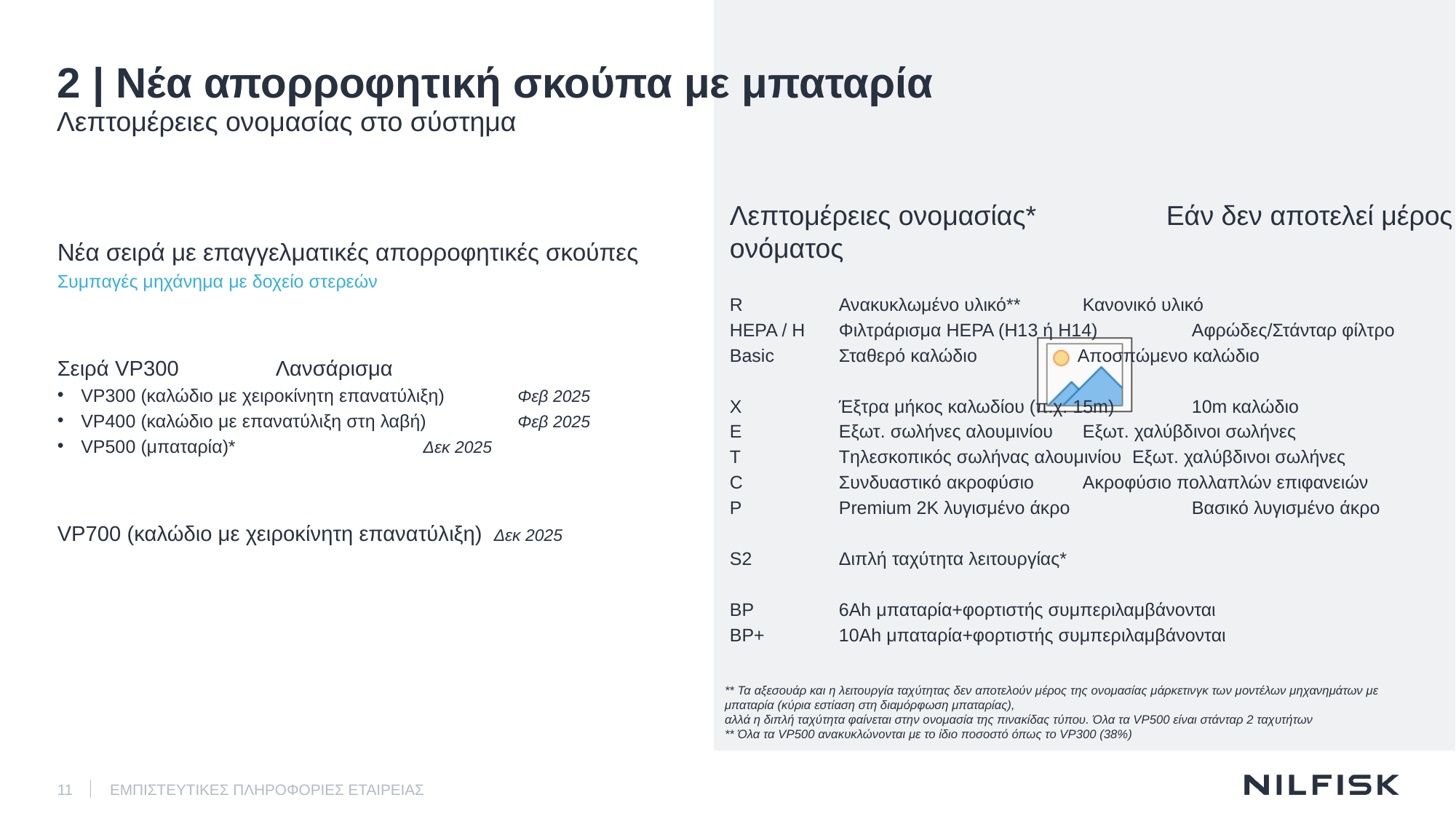

# 2 | Νέα απορροφητική σκούπα με μπαταρία
Λεπτομέρειες ονομασίας στο σύστημα

Νέα σειρά με επαγγελματικές απορροφητικές σκούπες
Συμπαγές μηχάνημα με δοχείο στερεών

Σειρά VP300	Λανσάρισμα
VP300 (καλώδιο με χειροκίνητη επανατύλιξη)	Φεβ 2025
VP400 (καλώδιο με επανατύλιξη στη λαβή)	Φεβ 2025
VP500 (μπαταρία)*	Δεκ 2025

VP700 (καλώδιο με χειροκίνητη επανατύλιξη) 	Δεκ 2025
Λεπτομέρειες ονομασίας*                 Εάν δεν αποτελεί μέρος του ονόματος

R	Ανακυκλωμένο υλικό**	     Κανονικό υλικό
HEPA / H	Φιλτράρισμα HEPA (H13 ή H14)	     Αφρώδες/Στάνταρ φίλτρο
Basic	Σταθερό καλώδιο	    Αποσπώμενο καλώδιο

X	Έξτρα μήκος καλωδίου (π.χ. 15m)	     10m καλώδιο
E	Εξωτ. σωλήνες αλουμινίου	     Εξωτ. χαλύβδινοι σωλήνες
T	Τηλεσκοπικός σωλήνας αλουμινίου  Εξωτ. χαλύβδινοι σωλήνες
C	Συνδυαστικό ακροφύσιο	     Ακροφύσιο πολλαπλών επιφανειών
P	Premium 2K λυγισμένο άκρο	     Βασικό λυγισμένο άκρο

S2	Διπλή ταχύτητα λειτουργίας*

BP	6Ah μπαταρία+φορτιστής συμπεριλαμβάνονται
BP+	10Ah μπαταρία+φορτιστής συμπεριλαμβάνονται
** Τα αξεσουάρ και η λειτουργία ταχύτητας δεν αποτελούν μέρος της ονομασίας μάρκετινγκ των μοντέλων μηχανημάτων με μπαταρία (κύρια εστίαση στη διαμόρφωση μπαταρίας),
αλλά η διπλή ταχύτητα φαίνεται στην ονομασία της πινακίδας τύπου. Όλα τα VP500 είναι στάνταρ 2 ταχυτήτων
** Όλα τα VP500 ανακυκλώνονται με το ίδιο ποσοστό όπως το VP300 (38%)
11
ΕΜΠΙΣΤΕΥΤΙΚΕΣ ΠΛΗΡΟΦΟΡΙΕΣ ΕΤΑΙΡΕΙΑΣ